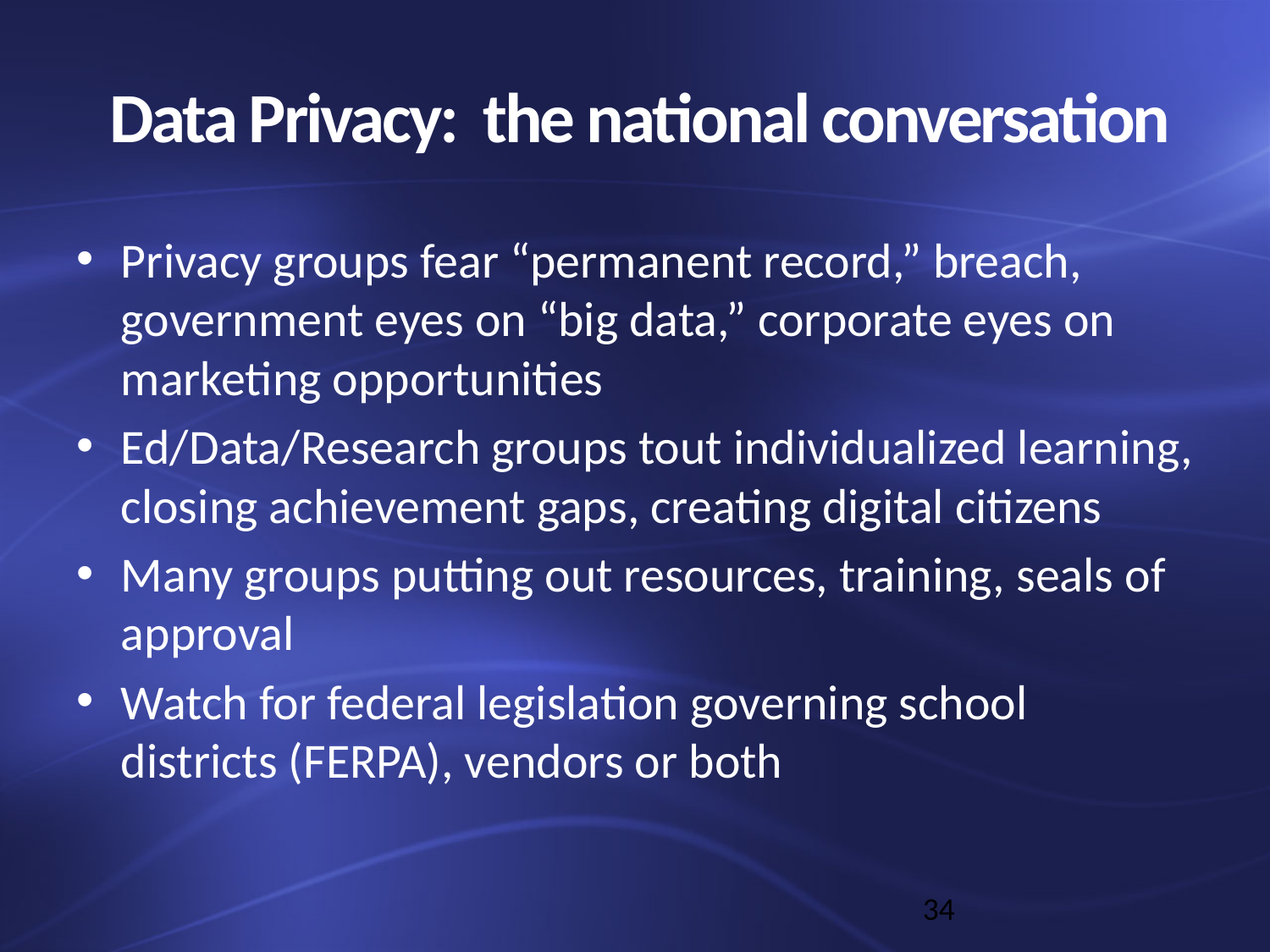

# Data Privacy:  the national conversation
Privacy groups fear “permanent record,” breach, government eyes on “big data,” corporate eyes on marketing opportunities
Ed/Data/Research groups tout individualized learning, closing achievement gaps, creating digital citizens
Many groups putting out resources, training, seals of approval
Watch for federal legislation governing school districts (FERPA), vendors or both

34